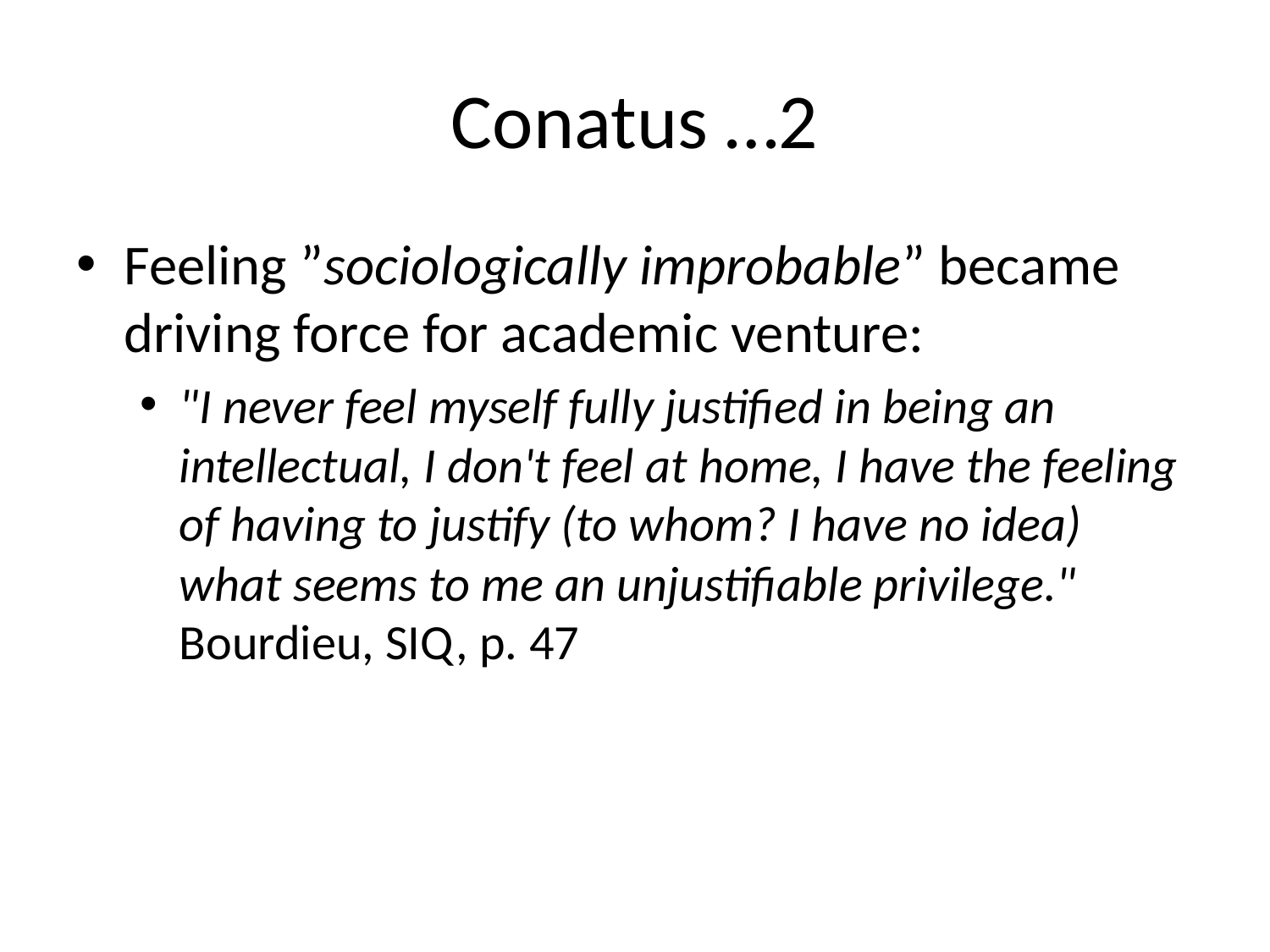

# Conatus …2
Feeling ”sociologically improbable” became driving force for academic venture:
"I never feel myself fully justified in being an intellectual, I don't feel at home, I have the feeling of having to justify (to whom? I have no idea) what seems to me an unjustifiable privilege." Bourdieu, SIQ, p. 47